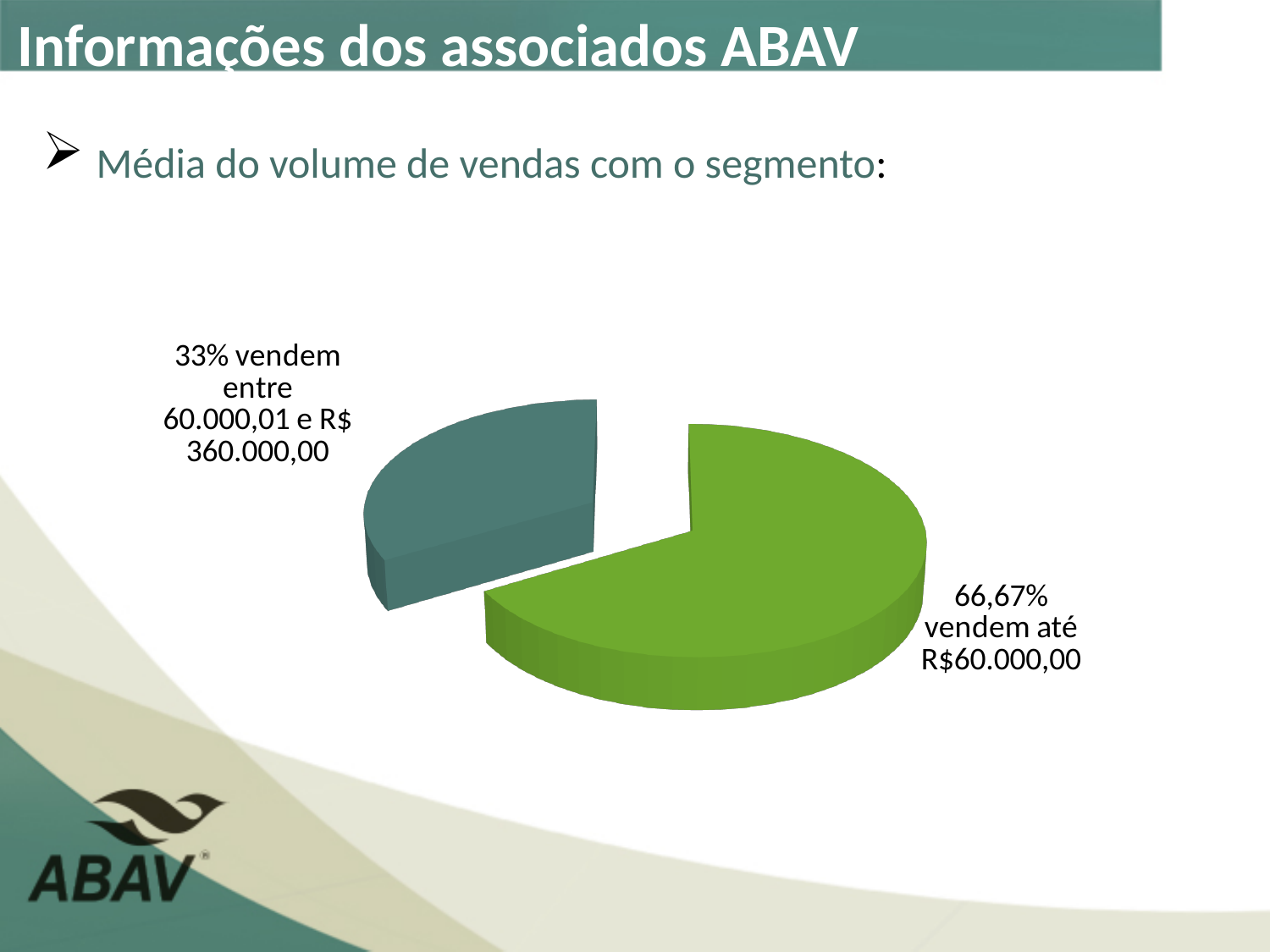

Informações dos associados ABAV

 Média do volume de vendas com o segmento:

[unsupported chart]